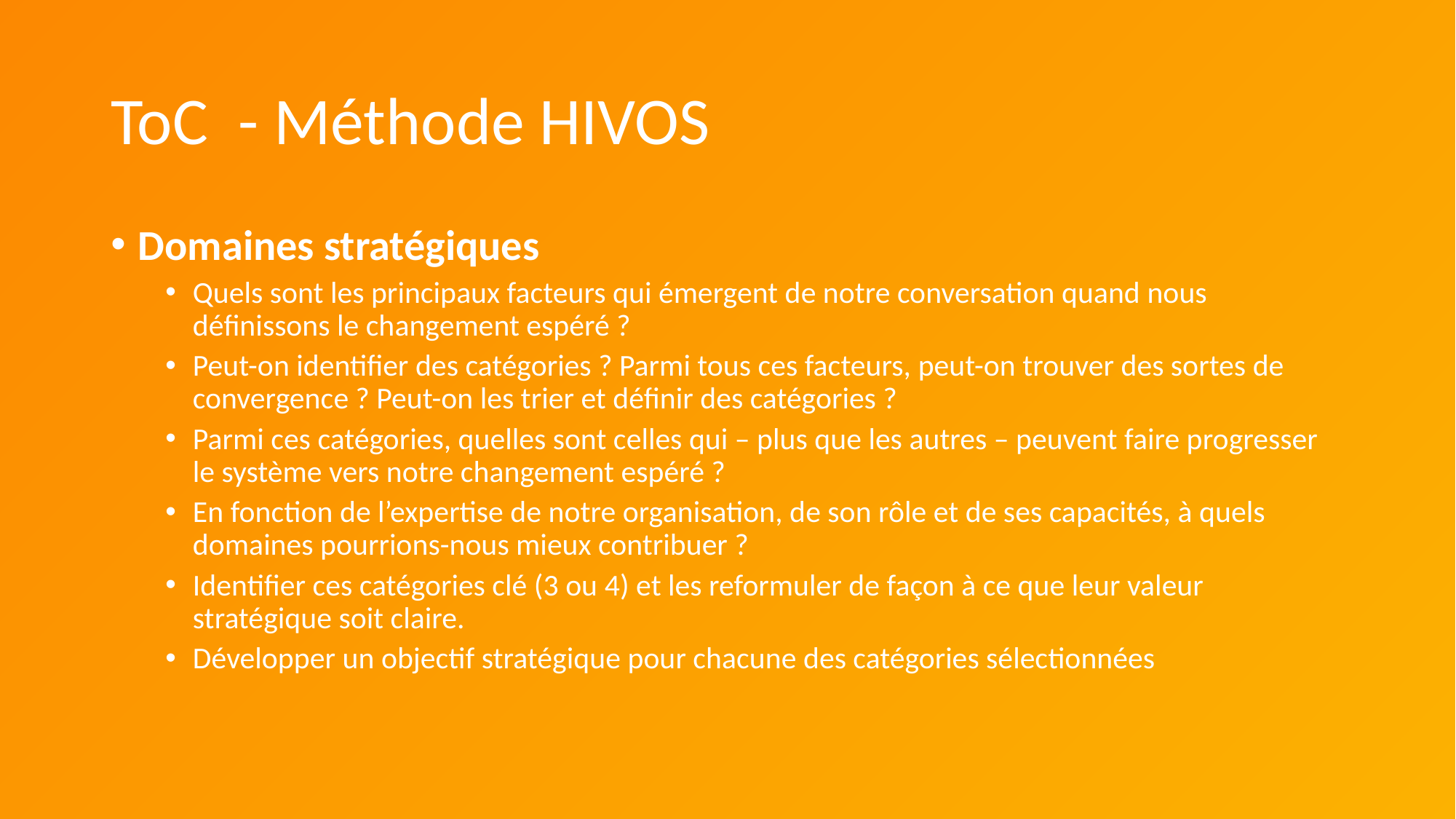

# ToC  - Méthode HIVOS
Domaines stratégiques
Quels sont les principaux facteurs qui émergent de notre conversation quand nous définissons le changement espéré ?
Peut-on identifier des catégories ? Parmi tous ces facteurs, peut-on trouver des sortes de convergence ? Peut-on les trier et définir des catégories ?
Parmi ces catégories, quelles sont celles qui – plus que les autres – peuvent faire progresser le système vers notre changement espéré ?
En fonction de l’expertise de notre organisation, de son rôle et de ses capacités, à quels domaines pourrions-nous mieux contribuer ?
Identifier ces catégories clé (3 ou 4) et les reformuler de façon à ce que leur valeur stratégique soit claire.
Développer un objectif stratégique pour chacune des catégories sélectionnées